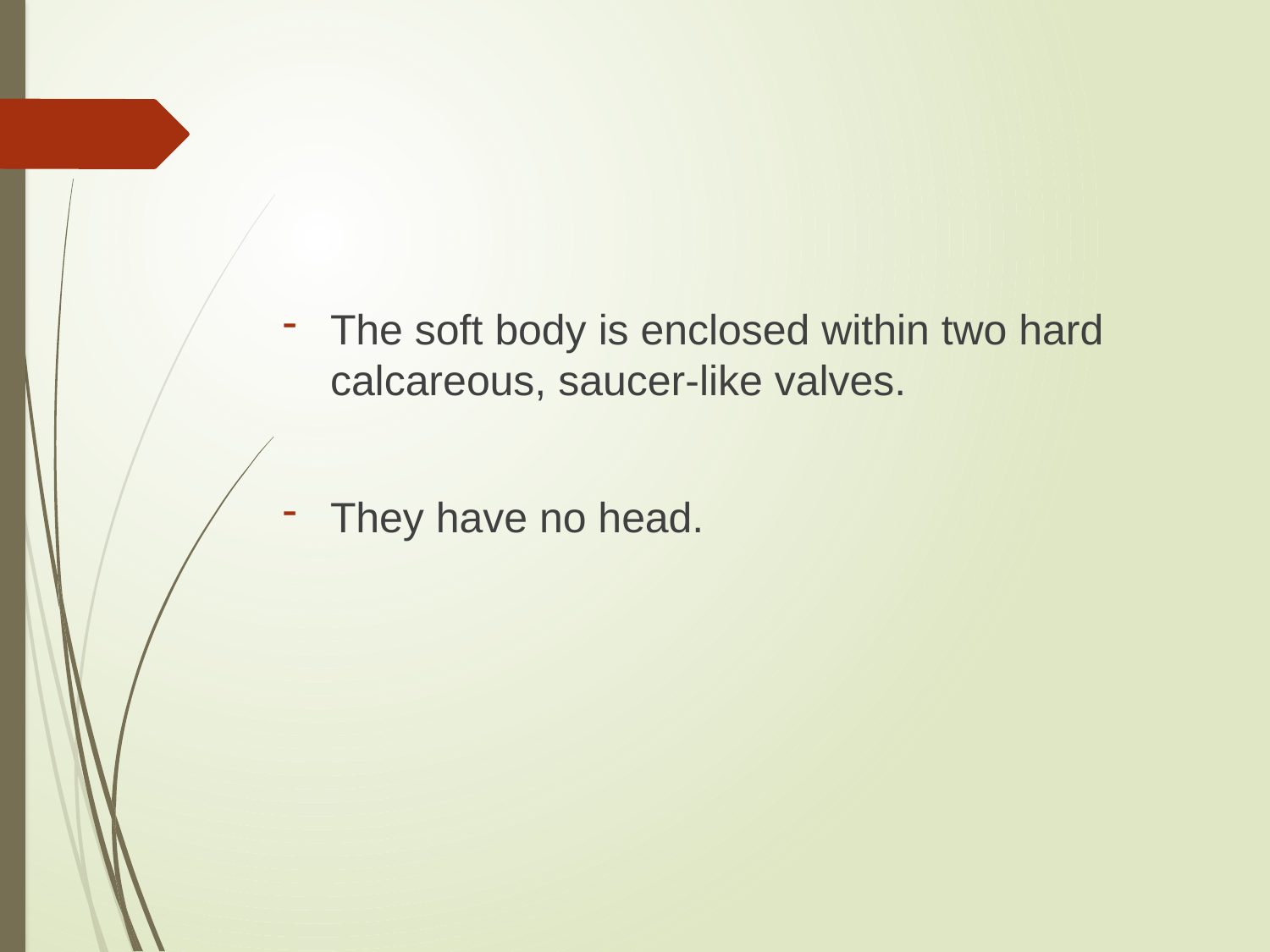

#
The soft body is enclosed within two hard calcareous, saucer-like valves.

They have no head.